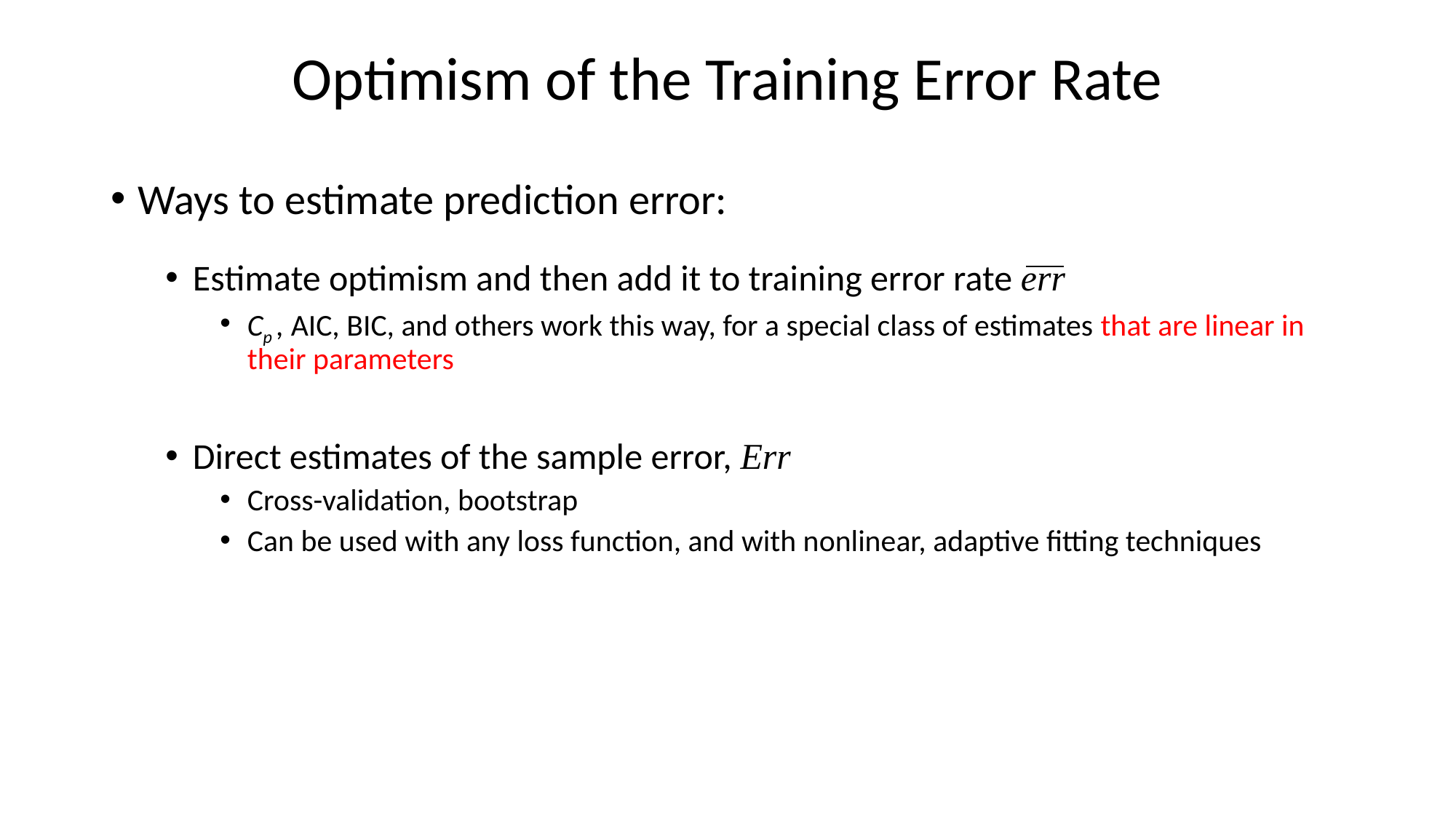

# Optimism of the Training Error Rate
Ways to estimate prediction error:

Estimate optimism and then add it to training error rate err
Cp , AIC, BIC, and others work this way, for a special class of estimates that are linear in their parameters

Direct estimates of the sample error, Err
Cross-validation, bootstrap
Can be used with any loss function, and with nonlinear, adaptive fitting techniques